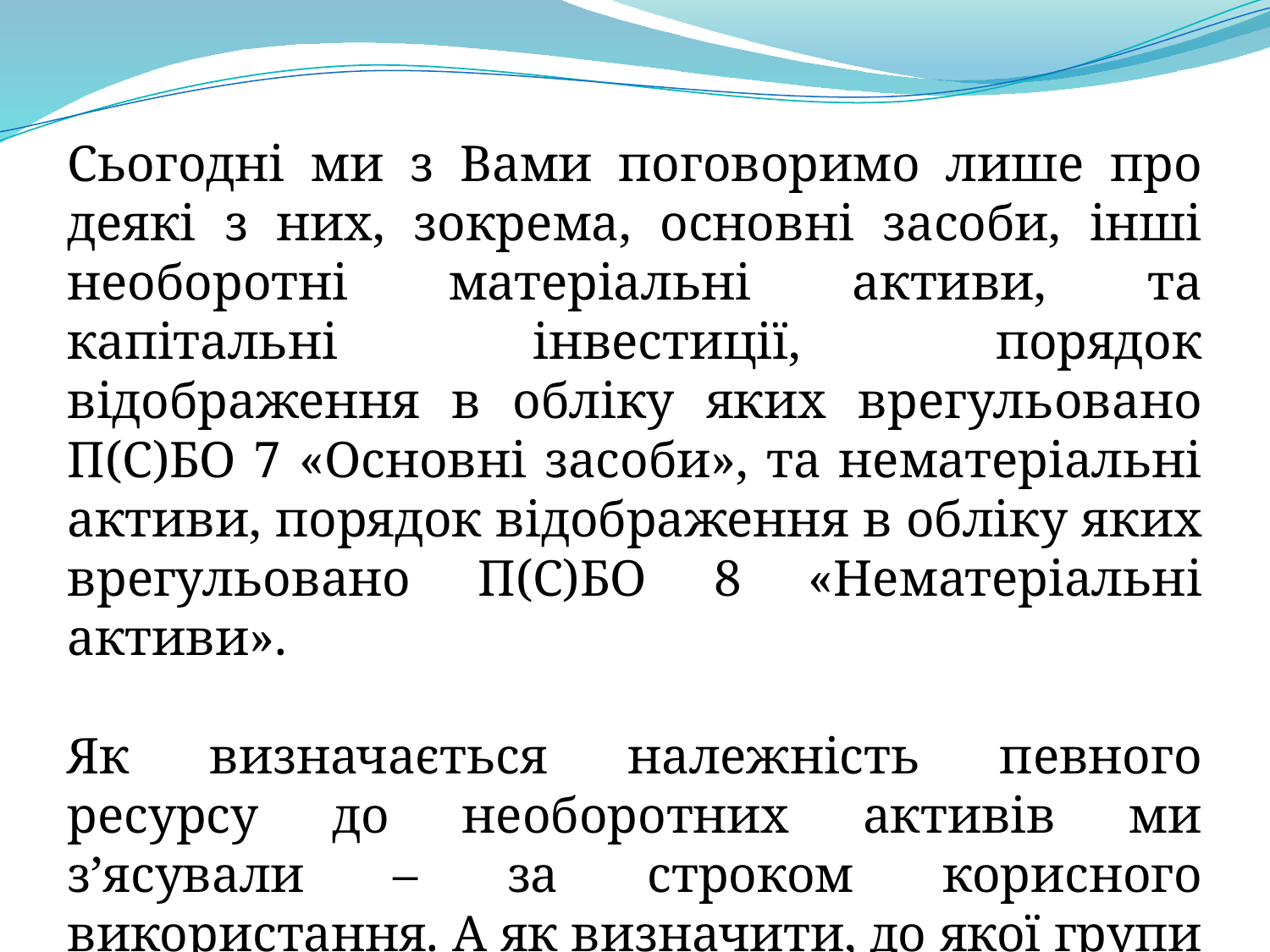

Сьогодні ми з Вами поговоримо лише про деякі з них, зокрема, основні засоби, інші необоротні матеріальні активи, та капітальні інвестиції, порядок відображення в обліку яких врегульовано П(С)БО 7 «Основні засоби», та нематеріальні активи, порядок відображення в обліку яких врегульовано П(С)БО 8 «Нематеріальні активи».

Як визначається належність певного ресурсу до необоротних активів ми з’ясували – за строком корисного використання. А як визначити, до якої групи повинен бути віднесений конкретний необоротний актив?